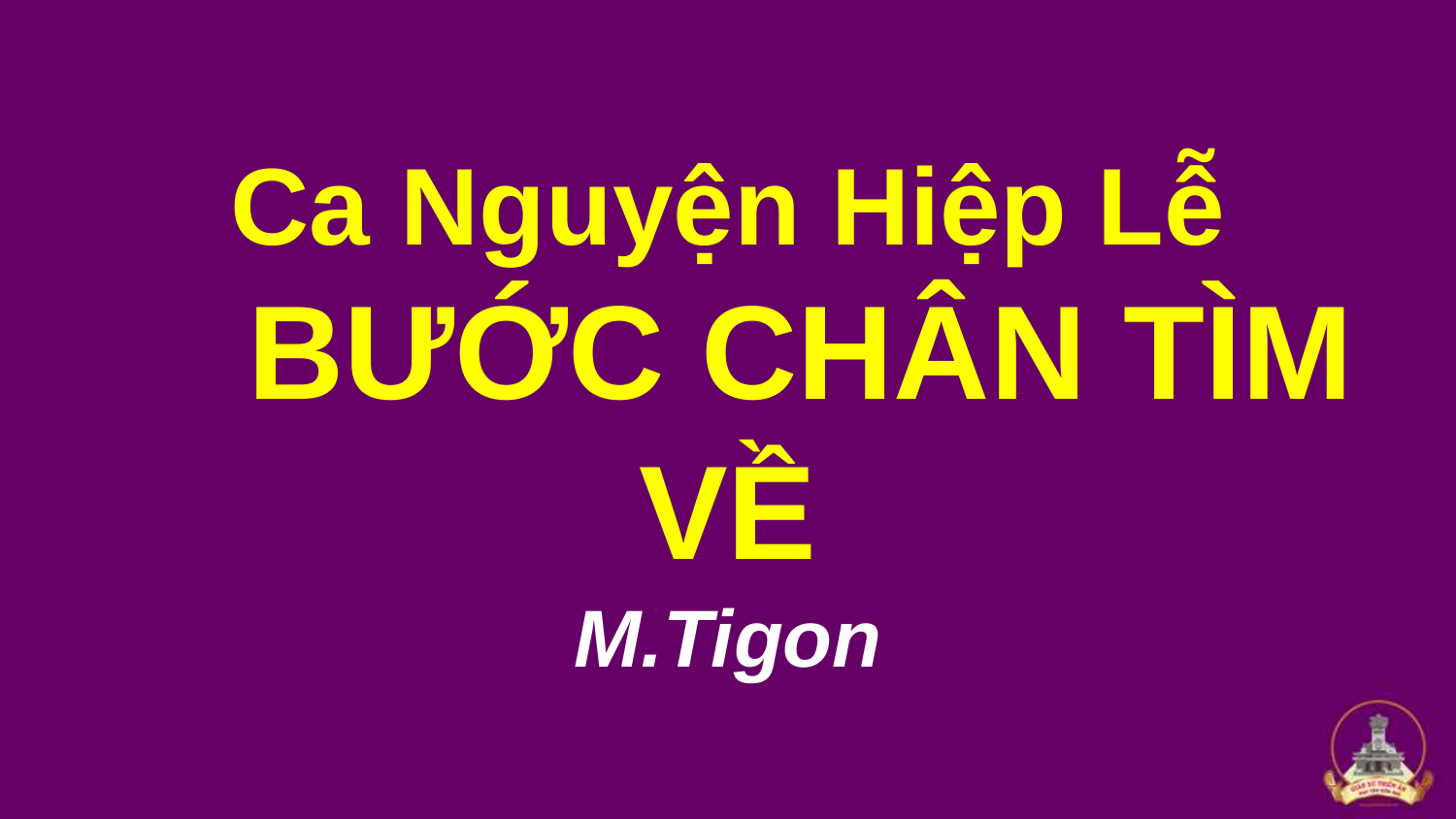

Ca Nguyện Hiệp Lễ
	BƯỚC CHÂN TÌM VỀ
M.Tigon